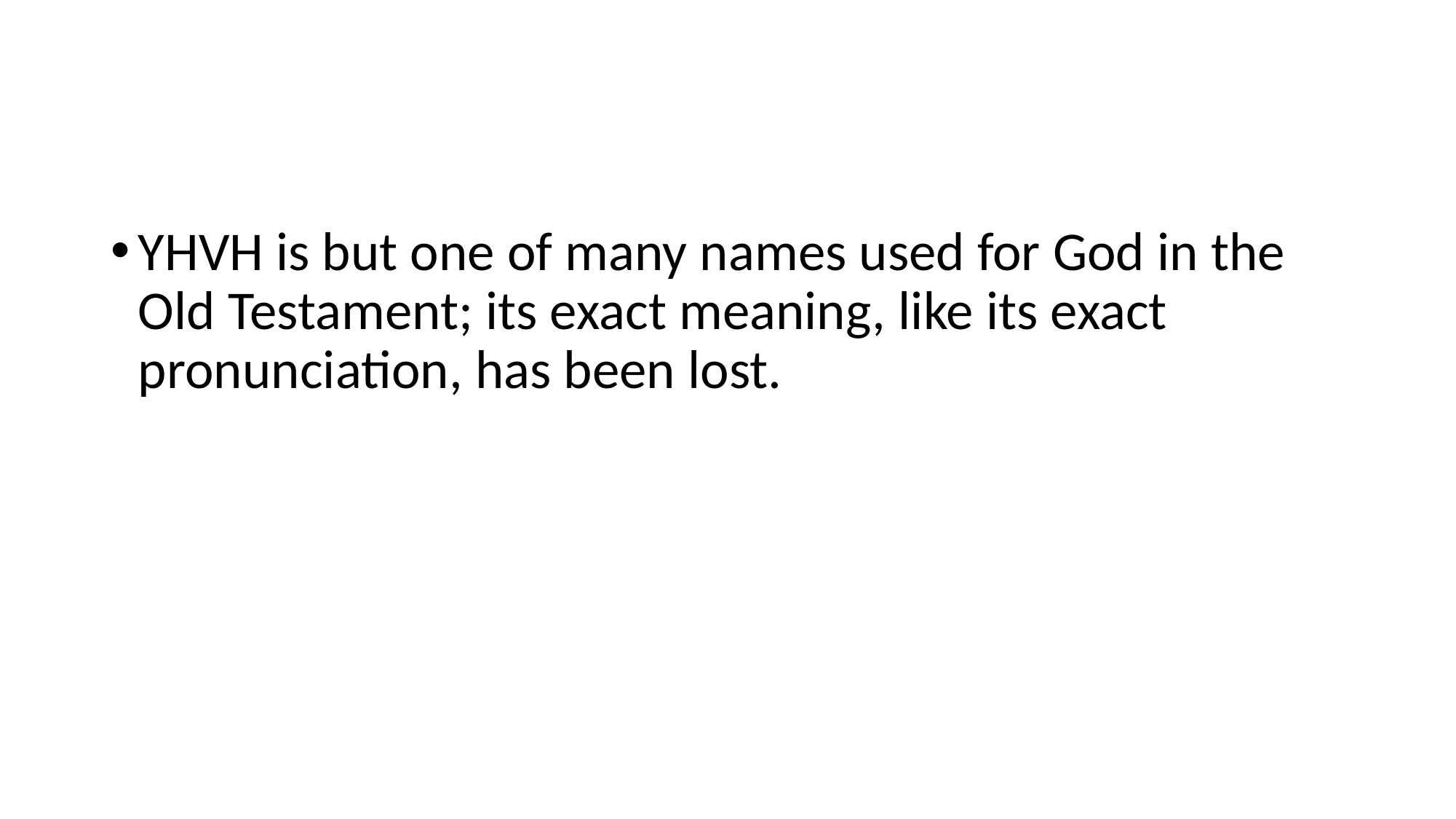

#
YHVH is but one of many names used for God in the Old Testament; its exact meaning, like its exact pronunciation, has been lost.